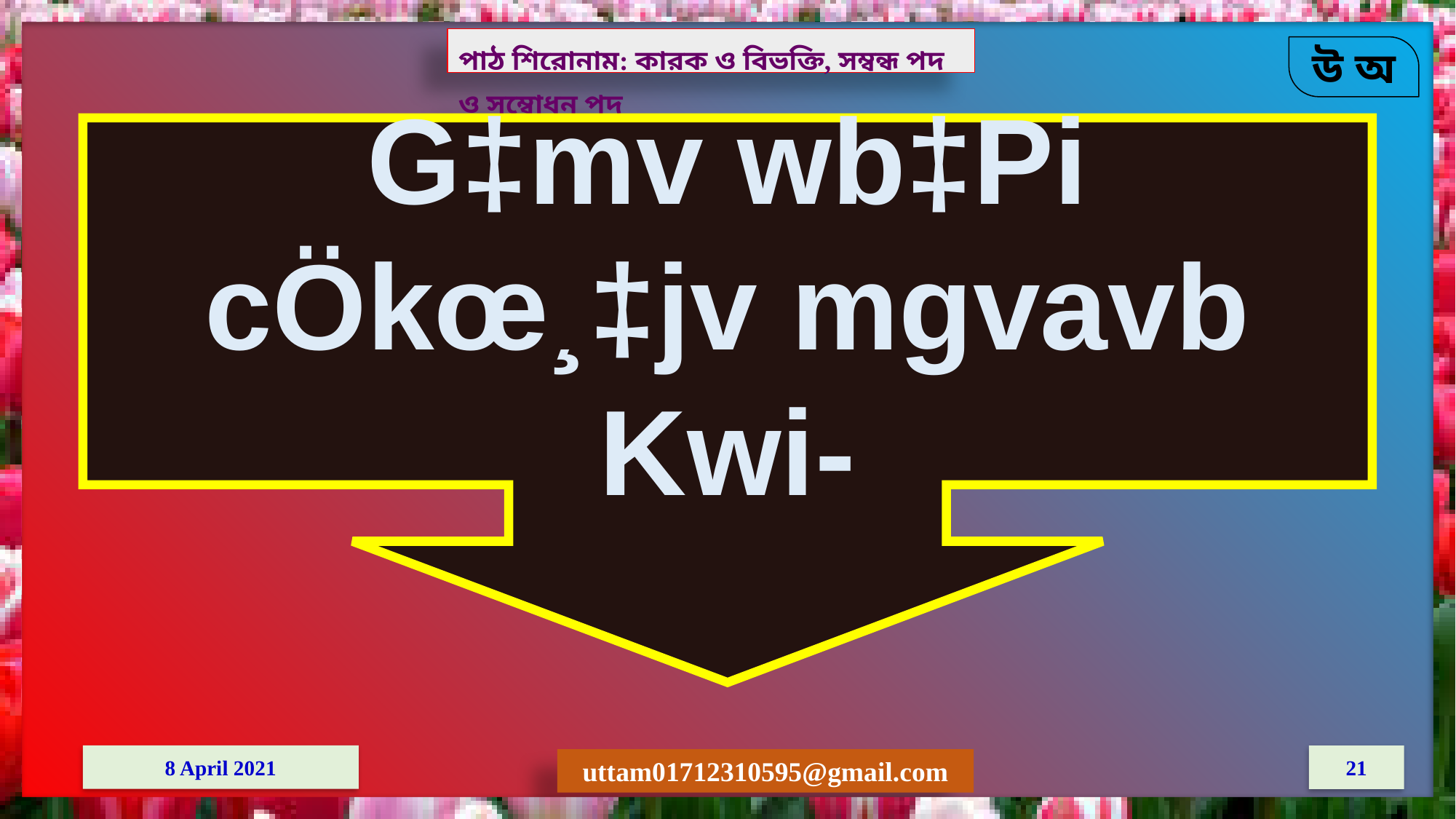

পাঠ শিরোনাম: কারক ও বিভক্তি, সম্বন্ধ পদ ও সম্বোধন পদ
G‡mv wb‡Pi cÖkœ¸‡jv mgvavb Kwi-
8 April 2021
21